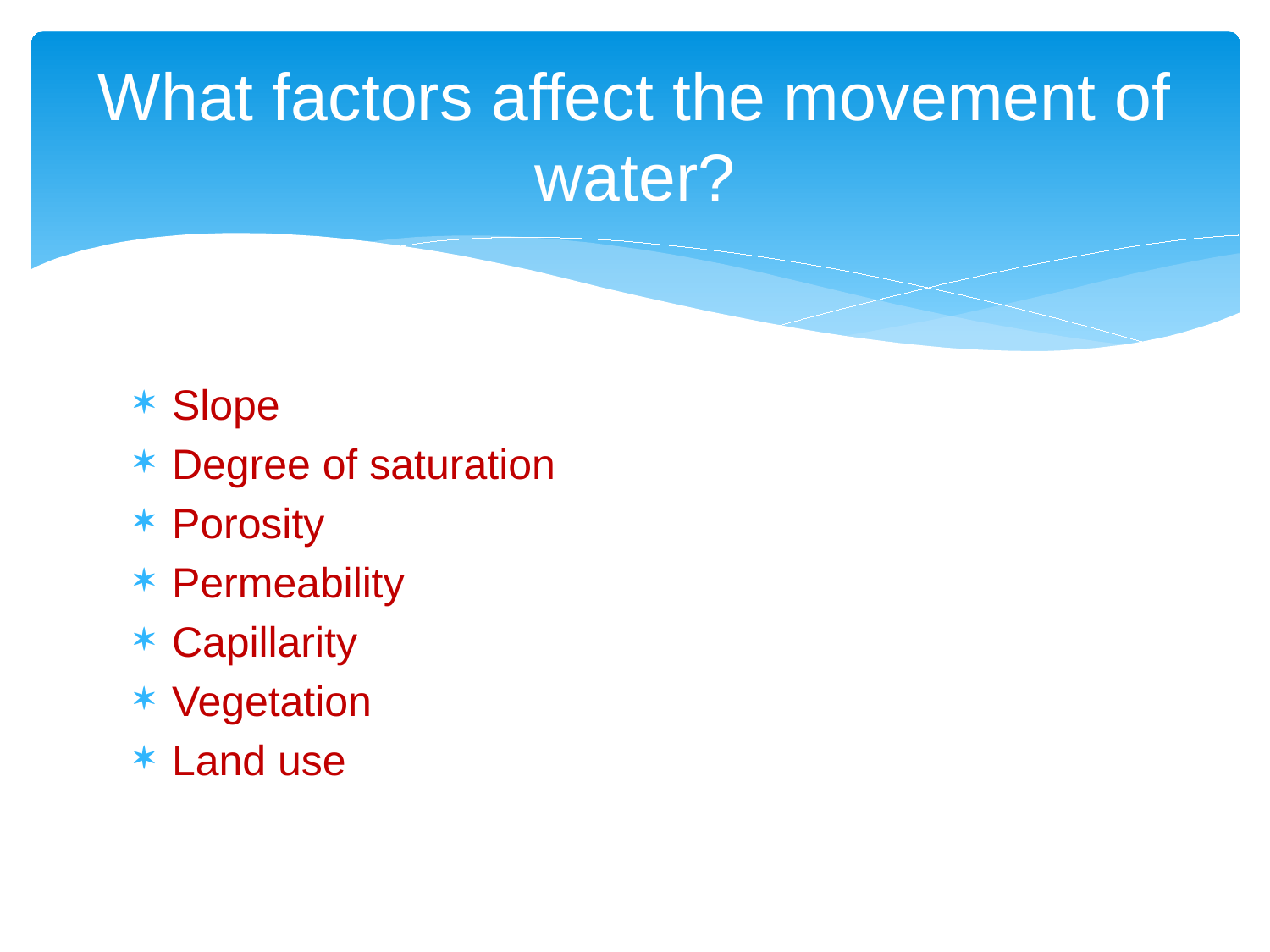

# What factors affect the movement of water?
Slope
Degree of saturation
Porosity
Permeability
Capillarity
Vegetation
Land use